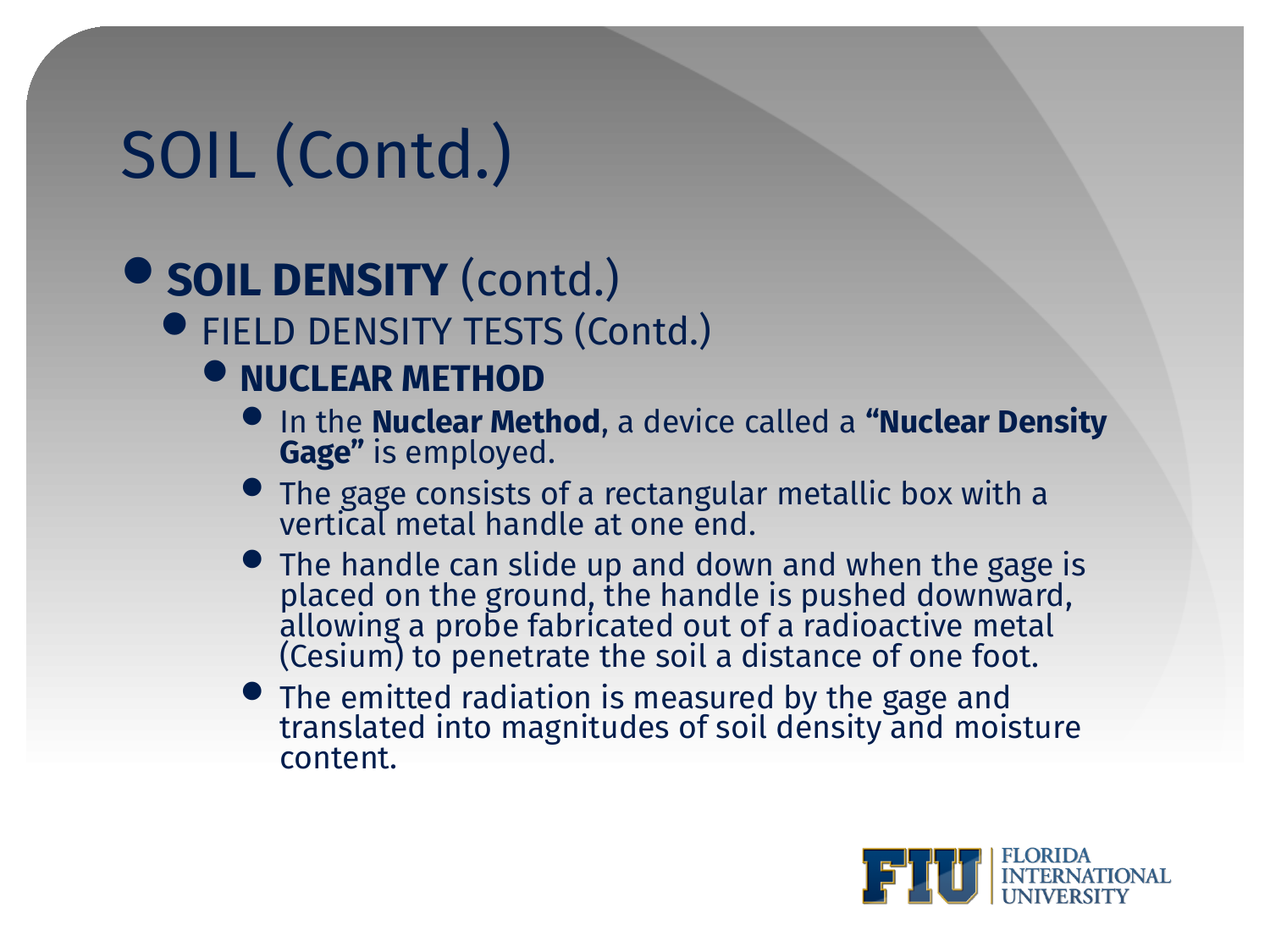

# SOIL (Contd.)
SOIL DENSITY (contd.)
FIELD DENSITY TESTS (Contd.)
NUCLEAR METHOD
In the Nuclear Method, a device called a “Nuclear Density Gage” is employed.
The gage consists of a rectangular metallic box with a vertical metal handle at one end.
The handle can slide up and down and when the gage is placed on the ground, the handle is pushed downward, allowing a probe fabricated out of a radioactive metal (Cesium) to penetrate the soil a distance of one foot.
The emitted radiation is measured by the gage and translated into magnitudes of soil density and moisture content.